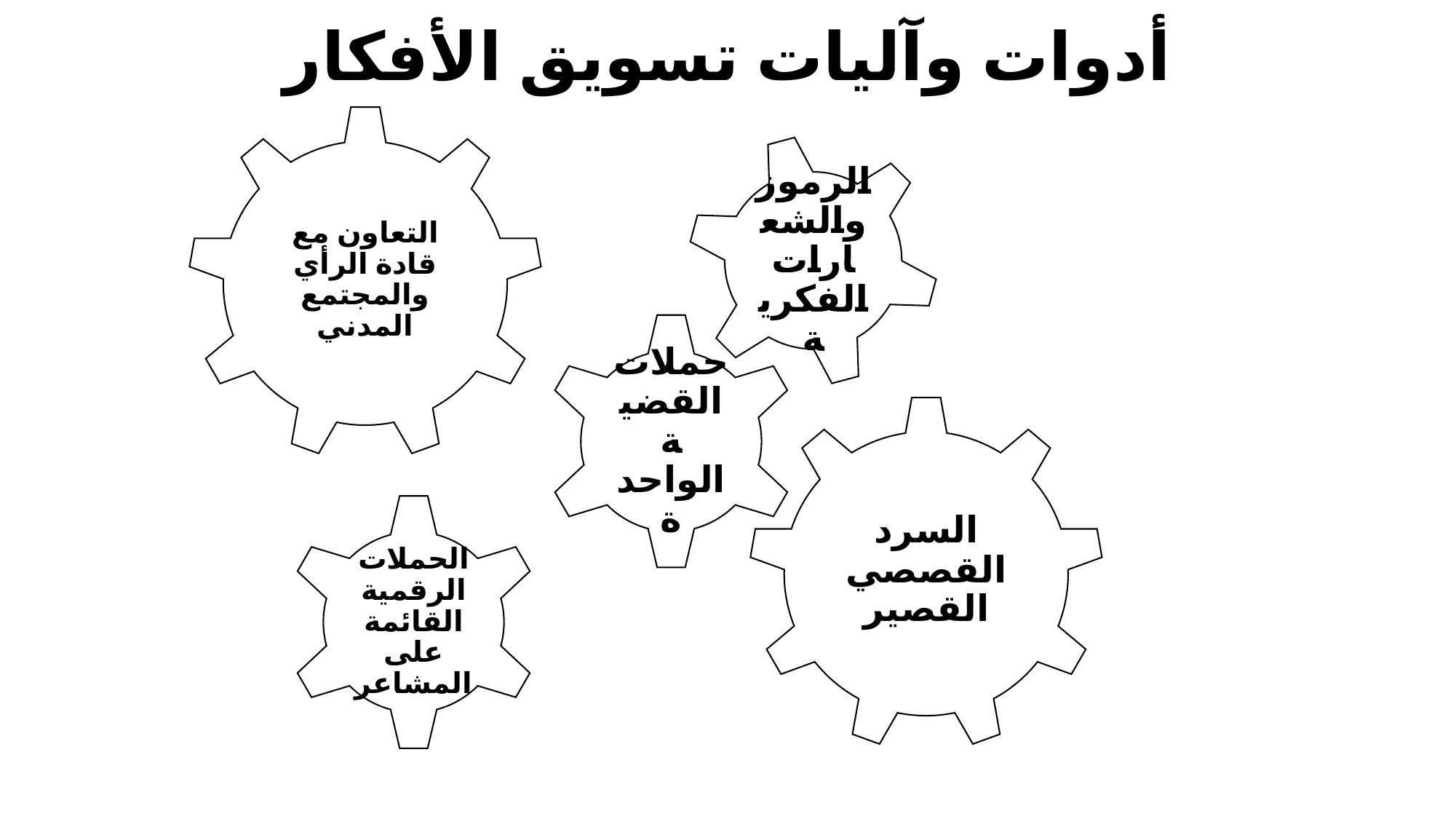

# أدوات وآليات تسويق الأفكار
السرد القصصي القصير
حملات القضية الواحدة
الرموز والشعارات الفكرية
التعاون مع قادة الرأي والمجتمع المدني
الحملات الرقمية القائمة على المشاعر